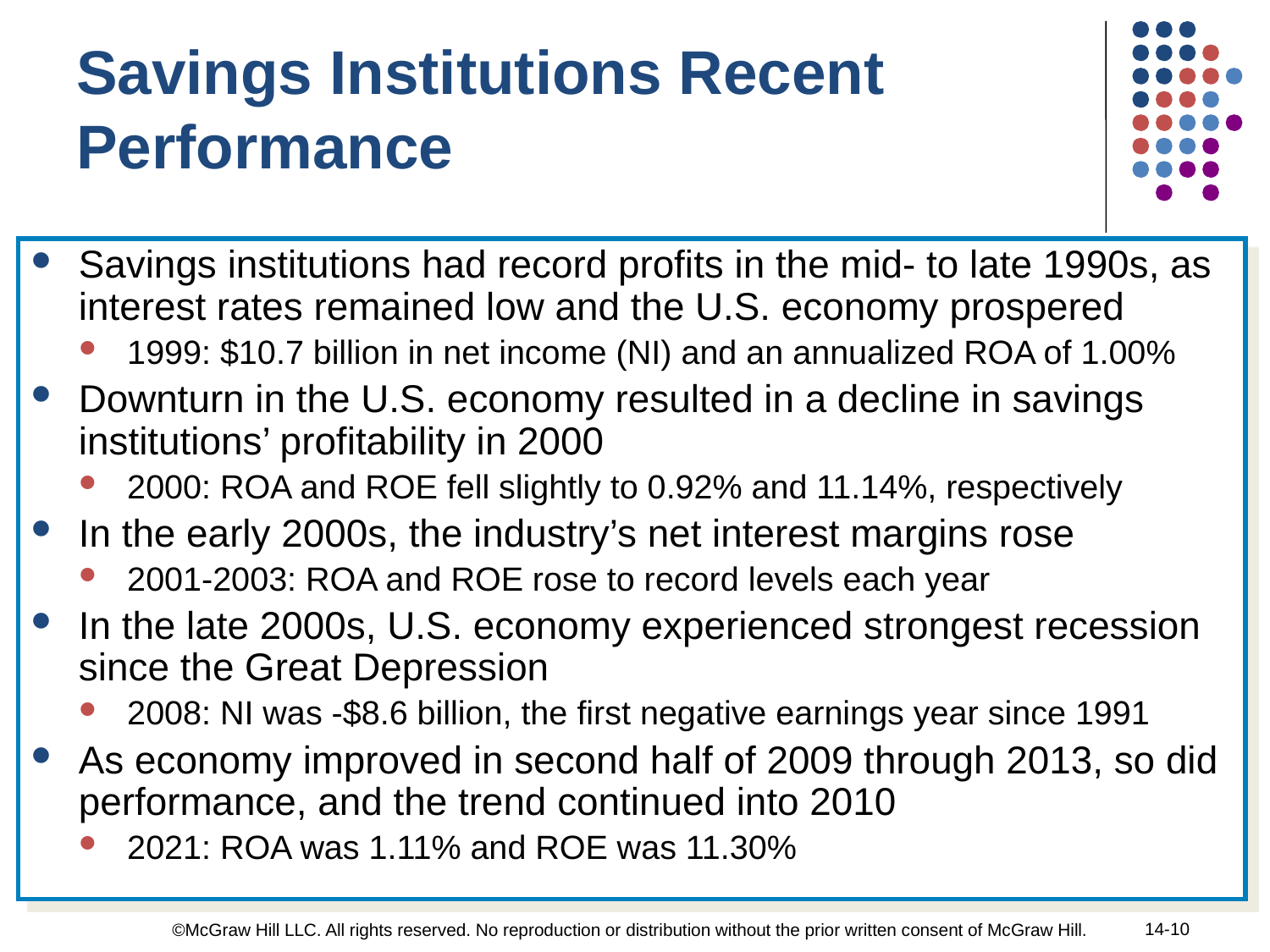

Savings Institutions Recent Performance
Savings institutions had record profits in the mid- to late 1990s, as interest rates remained low and the U.S. economy prospered
1999: $10.7 billion in net income (NI) and an annualized ROA of 1.00%
Downturn in the U.S. economy resulted in a decline in savings institutions’ profitability in 2000
2000: ROA and ROE fell slightly to 0.92% and 11.14%, respectively
In the early 2000s, the industry’s net interest margins rose
2001-2003: ROA and ROE rose to record levels each year
In the late 2000s, U.S. economy experienced strongest recession since the Great Depression
2008: NI was -$8.6 billion, the first negative earnings year since 1991
As economy improved in second half of 2009 through 2013, so did performance, and the trend continued into 2010
2021: ROA was 1.11% and ROE was 11.30%

14-10
©McGraw Hill LLC. All rights reserved. No reproduction or distribution without the prior written consent of McGraw Hill.